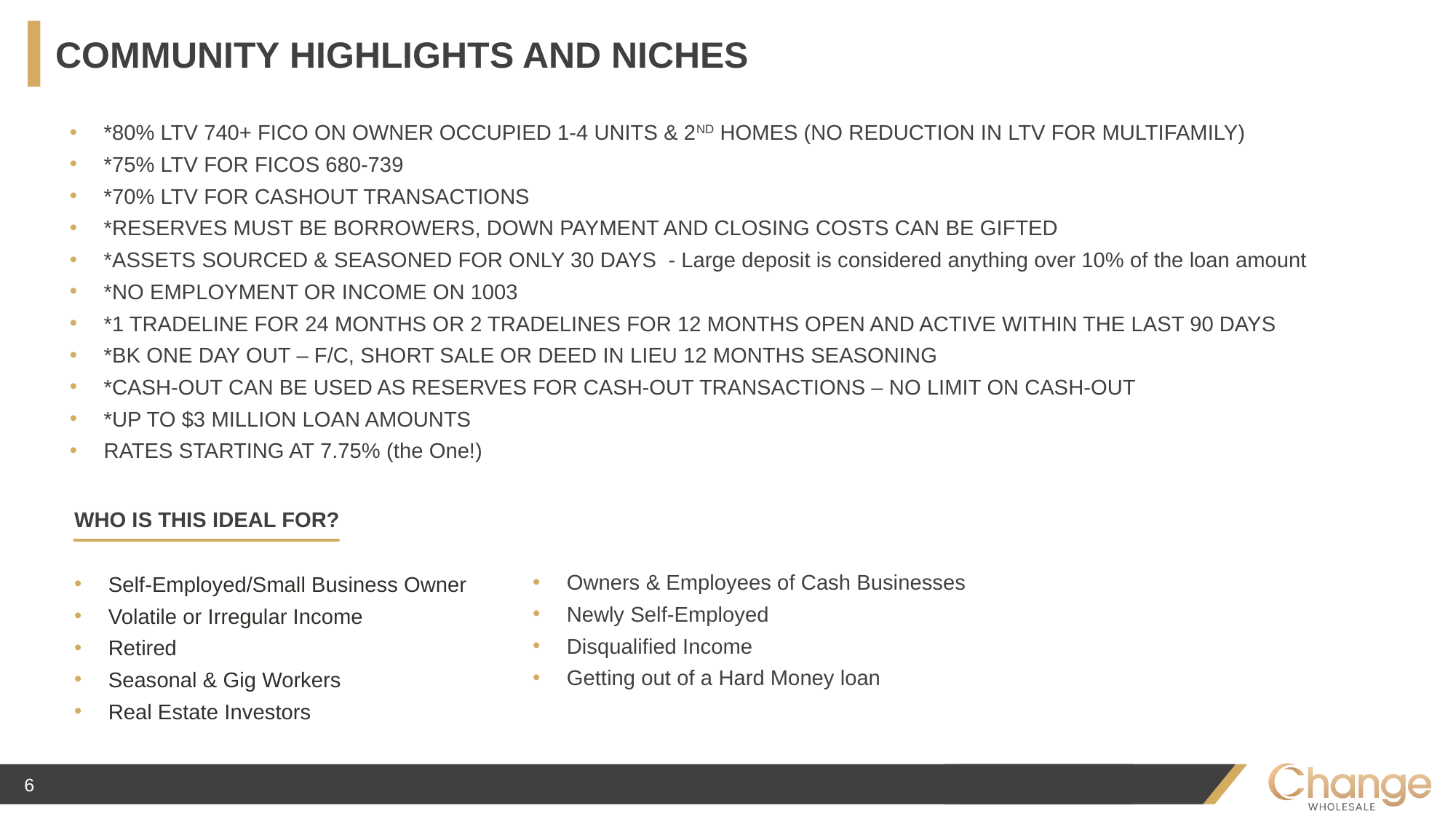

# COMMUNITY HIGHLIGHTS AND NICHES
*80% LTV 740+ FICO ON OWNER OCCUPIED 1-4 UNITS & 2ND HOMES (NO REDUCTION IN LTV FOR MULTIFAMILY)
*75% LTV FOR FICOS 680-739
*70% LTV FOR CASHOUT TRANSACTIONS
*RESERVES MUST BE BORROWERS, DOWN PAYMENT AND CLOSING COSTS CAN BE GIFTED
*ASSETS SOURCED & SEASONED FOR ONLY 30 DAYS  - Large deposit is considered anything over 10% of the loan amount
*NO EMPLOYMENT OR INCOME ON 1003
*1 TRADELINE FOR 24 MONTHS OR 2 TRADELINES FOR 12 MONTHS OPEN AND ACTIVE WITHIN THE LAST 90 DAYS
*BK ONE DAY OUT – F/C, SHORT SALE OR DEED IN LIEU 12 MONTHS SEASONING
*CASH-OUT CAN BE USED AS RESERVES FOR CASH-OUT TRANSACTIONS – NO LIMIT ON CASH-OUT
*UP TO $3 MILLION LOAN AMOUNTS
RATES STARTING AT 7.75% (the One!)

WHO IS THIS IDEAL FOR?
Owners & Employees of Cash Businesses
Newly Self-Employed
Disqualified Income
Getting out of a Hard Money loan
Self-Employed/Small Business Owner
Volatile or Irregular Income
Retired
Seasonal & Gig Workers
Real Estate Investors
6